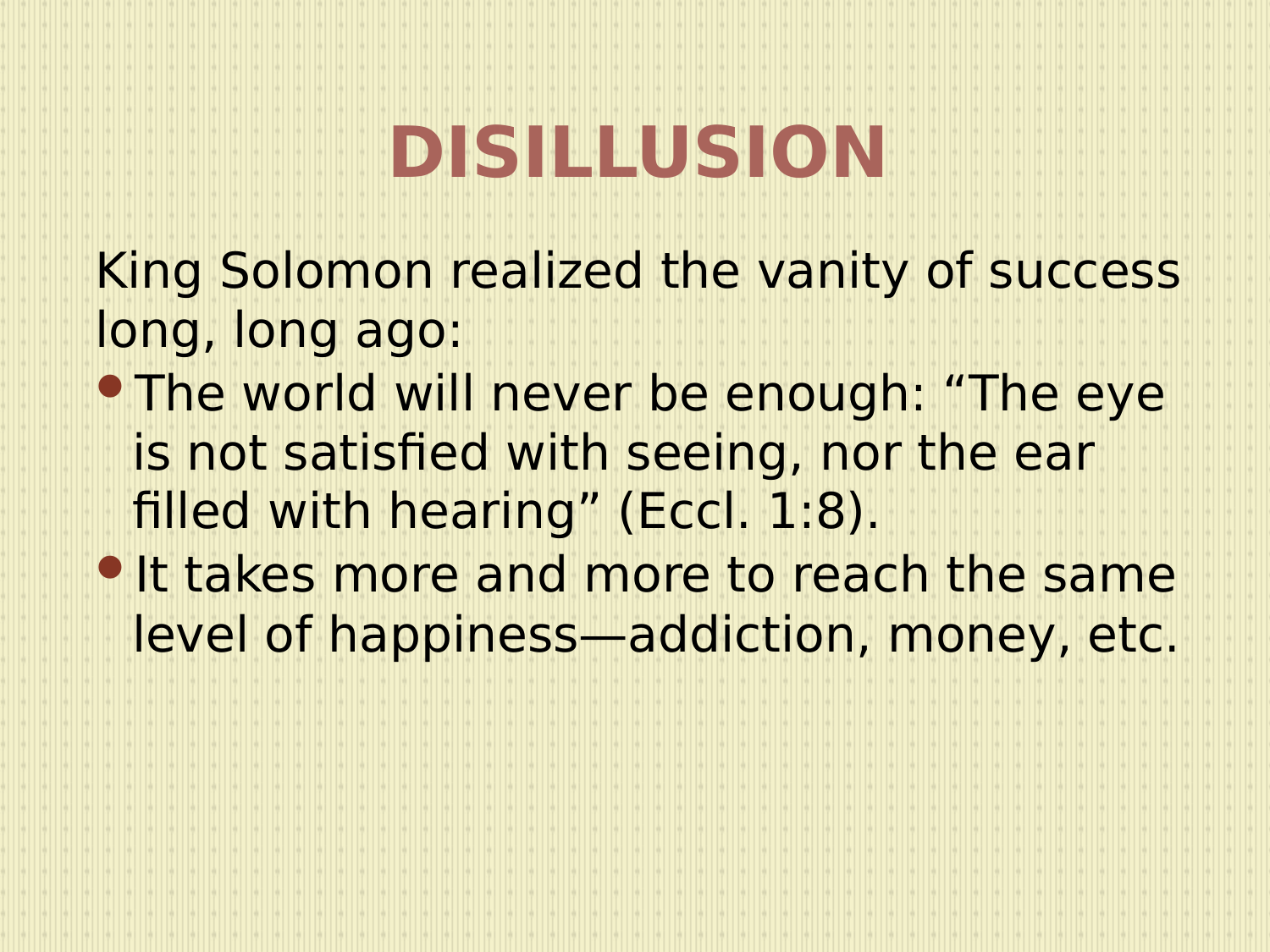

# DISILLUSION
King Solomon realized the vanity of success long, long ago:
The world will never be enough: “The eye is not satisfied with seeing, nor the ear filled with hearing” (Eccl. 1:8).
It takes more and more to reach the same level of happiness—addiction, money, etc.